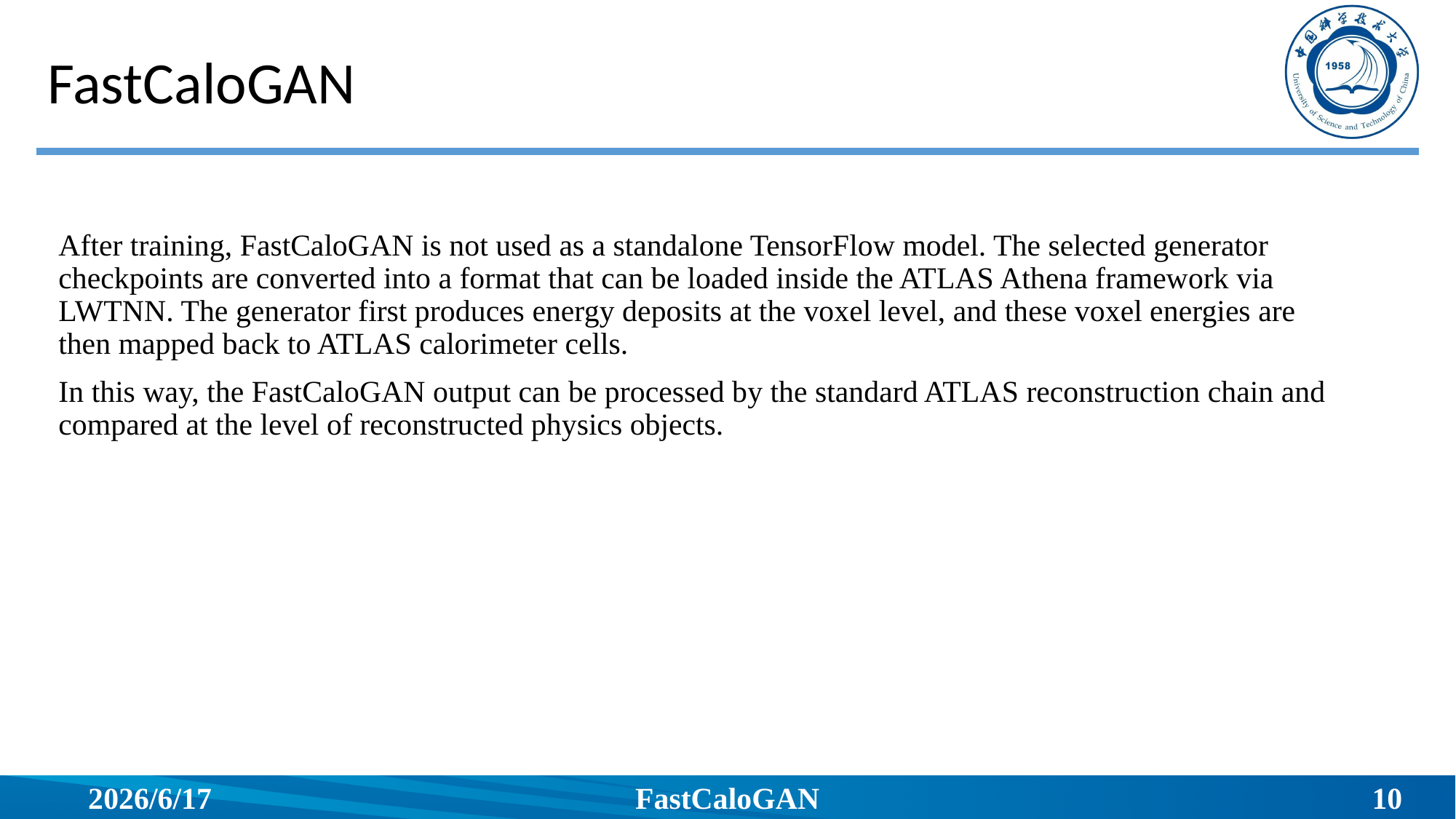

# FastCaloGAN
After training, FastCaloGAN is not used as a standalone TensorFlow model. The selected generator checkpoints are converted into a format that can be loaded inside the ATLAS Athena framework via LWTNN. The generator first produces energy deposits at the voxel level, and these voxel energies are then mapped back to ATLAS calorimeter cells.
In this way, the FastCaloGAN output can be processed by the standard ATLAS reconstruction chain and compared at the level of reconstructed physics objects.
2026/6/17
FastCaloGAN
10